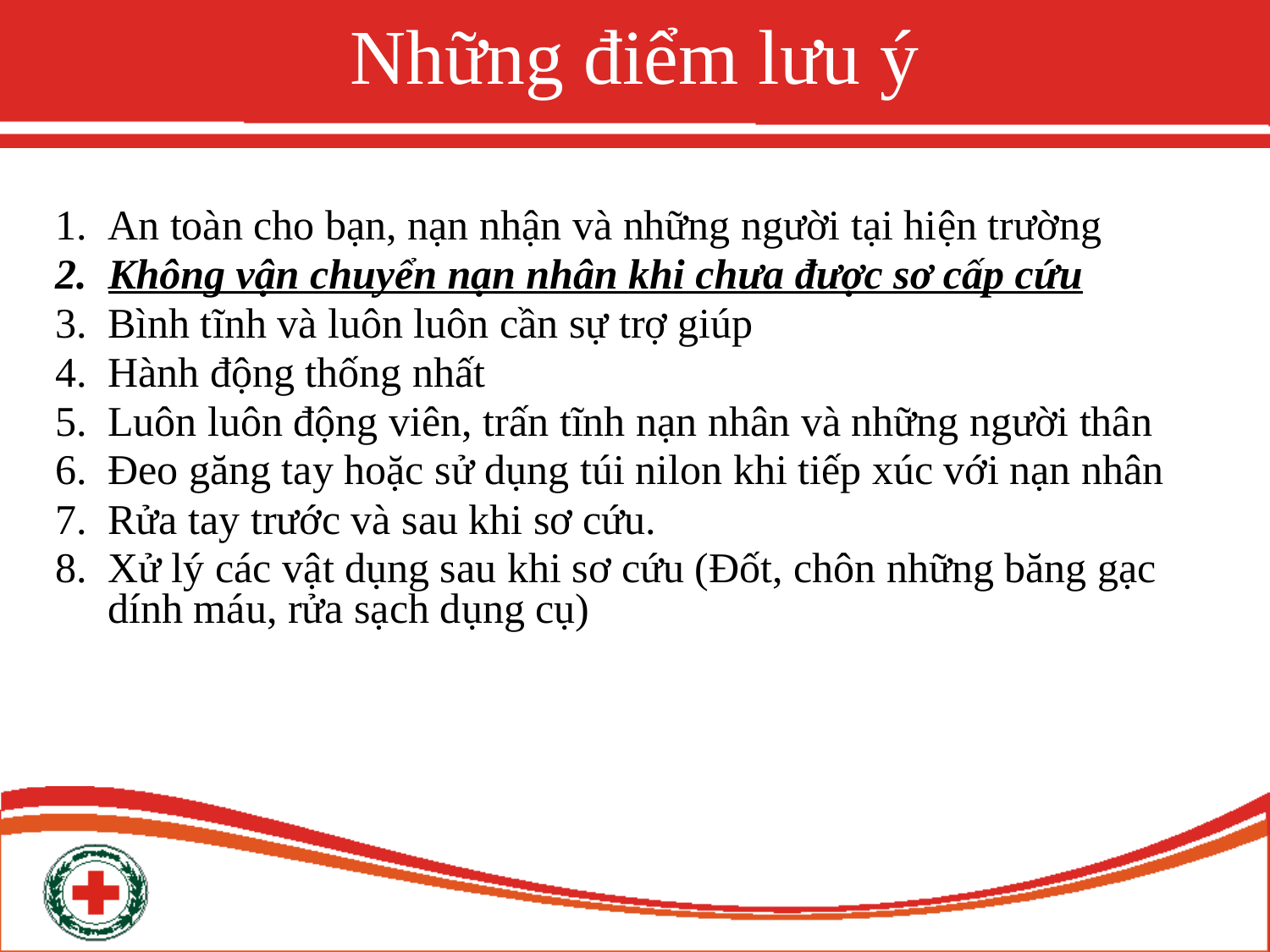

# Những điểm lưu ý
An toàn cho bạn, nạn nhận và những người tại hiện trường
Không vận chuyển nạn nhân khi chưa được sơ cấp cứu
Bình tĩnh và luôn luôn cần sự trợ giúp
Hành động thống nhất
Luôn luôn động viên, trấn tĩnh nạn nhân và những người thân
Đeo găng tay hoặc sử dụng túi nilon khi tiếp xúc với nạn nhân
Rửa tay trước và sau khi sơ cứu.
Xử lý các vật dụng sau khi sơ cứu (Đốt, chôn những băng gạc dính máu, rửa sạch dụng cụ)